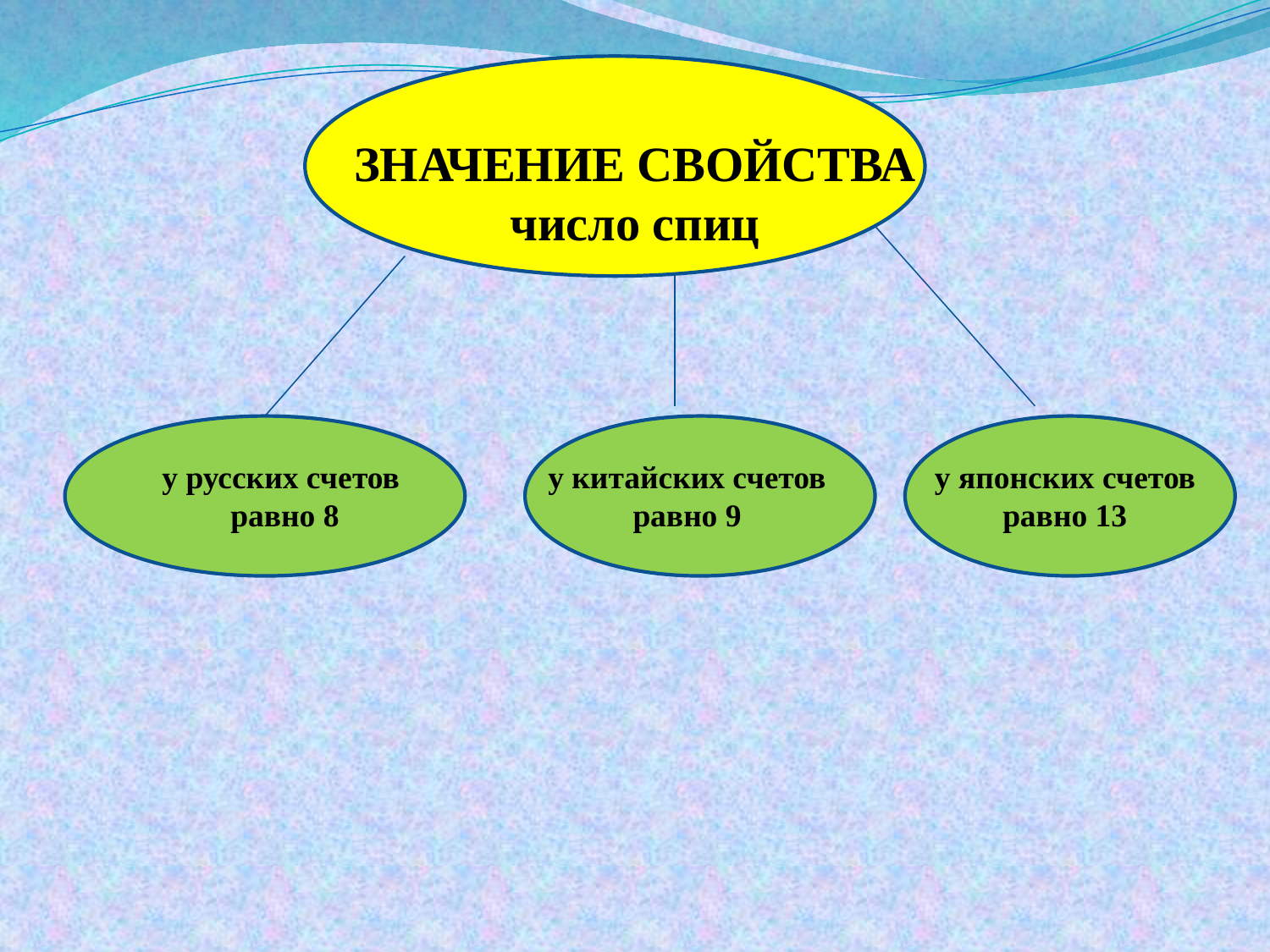

ЗНАЧЕНИЕ СВОЙСТВА
число спиц

у русских счетов
равно 8
у китайских счетов равно 9
у японских счетов равно 13